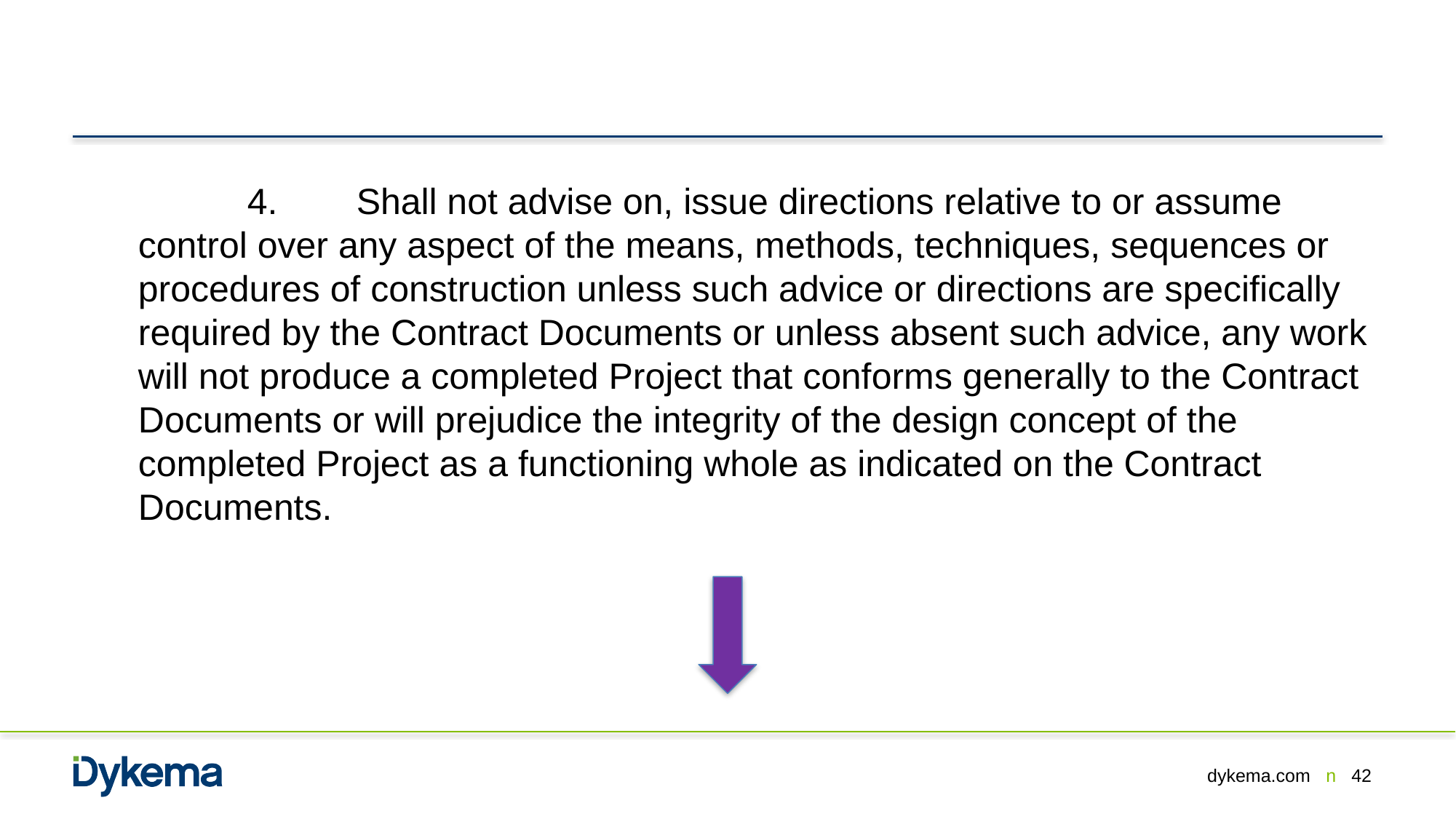

4.	Shall not advise on, issue directions relative to or assume control over any aspect of the means, methods, techniques, sequences or procedures of construction unless such advice or directions are specifically required by the Contract Documents or unless absent such advice, any work will not produce a completed Project that conforms generally to the Contract Documents or will prejudice the integrity of the design concept of the completed Project as a functioning whole as indicated on the Contract Documents.